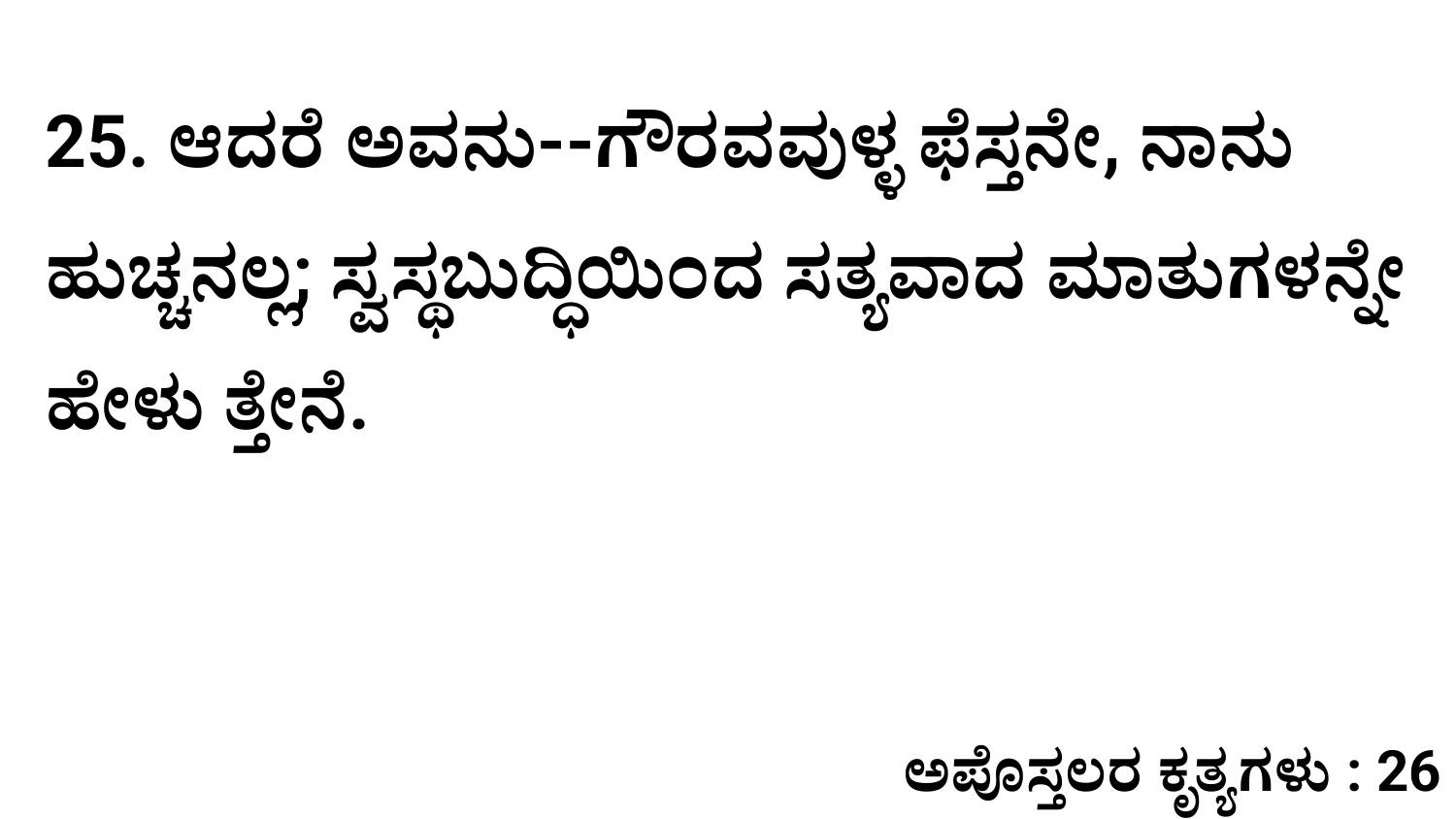

25. ಆದರೆ ಅವನು--ಗೌರವವುಳ್ಳ ಫೆಸ್ತನೇ, ನಾನು ಹುಚ್ಚನಲ್ಲ; ಸ್ವಸ್ಥಬುದ್ಧಿಯಿಂದ ಸತ್ಯವಾದ ಮಾತುಗಳನ್ನೇ ಹೇಳು ತ್ತೇನೆ.
ಅಪೊಸ್ತಲರ ಕೃತ್ಯಗಳು : 26